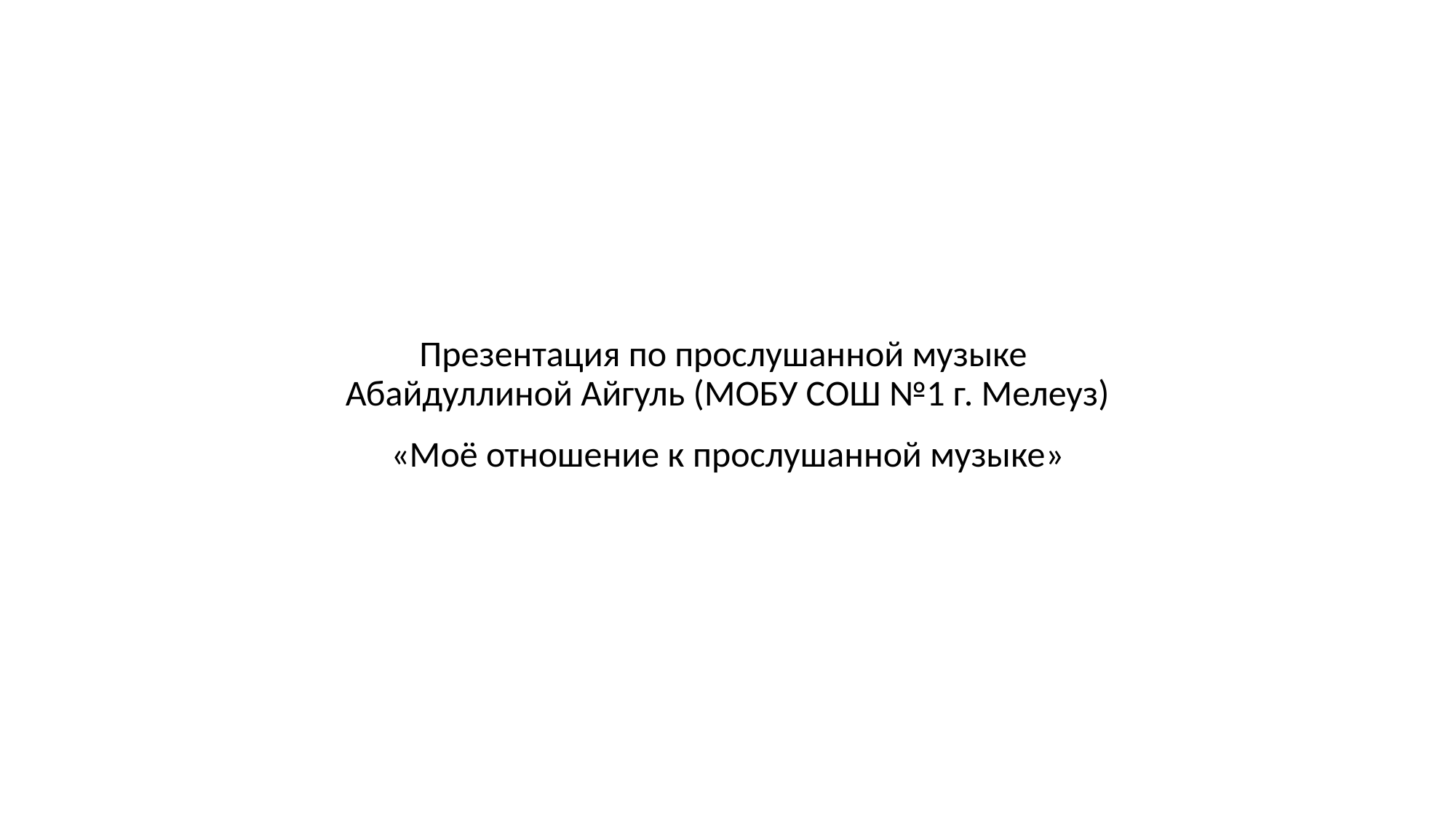

# Презентация по прослушанной музыке Абайдуллиной Айгуль (МОБУ СОШ №1 г. Мелеуз)
«Моё отношение к прослушанной музыке»